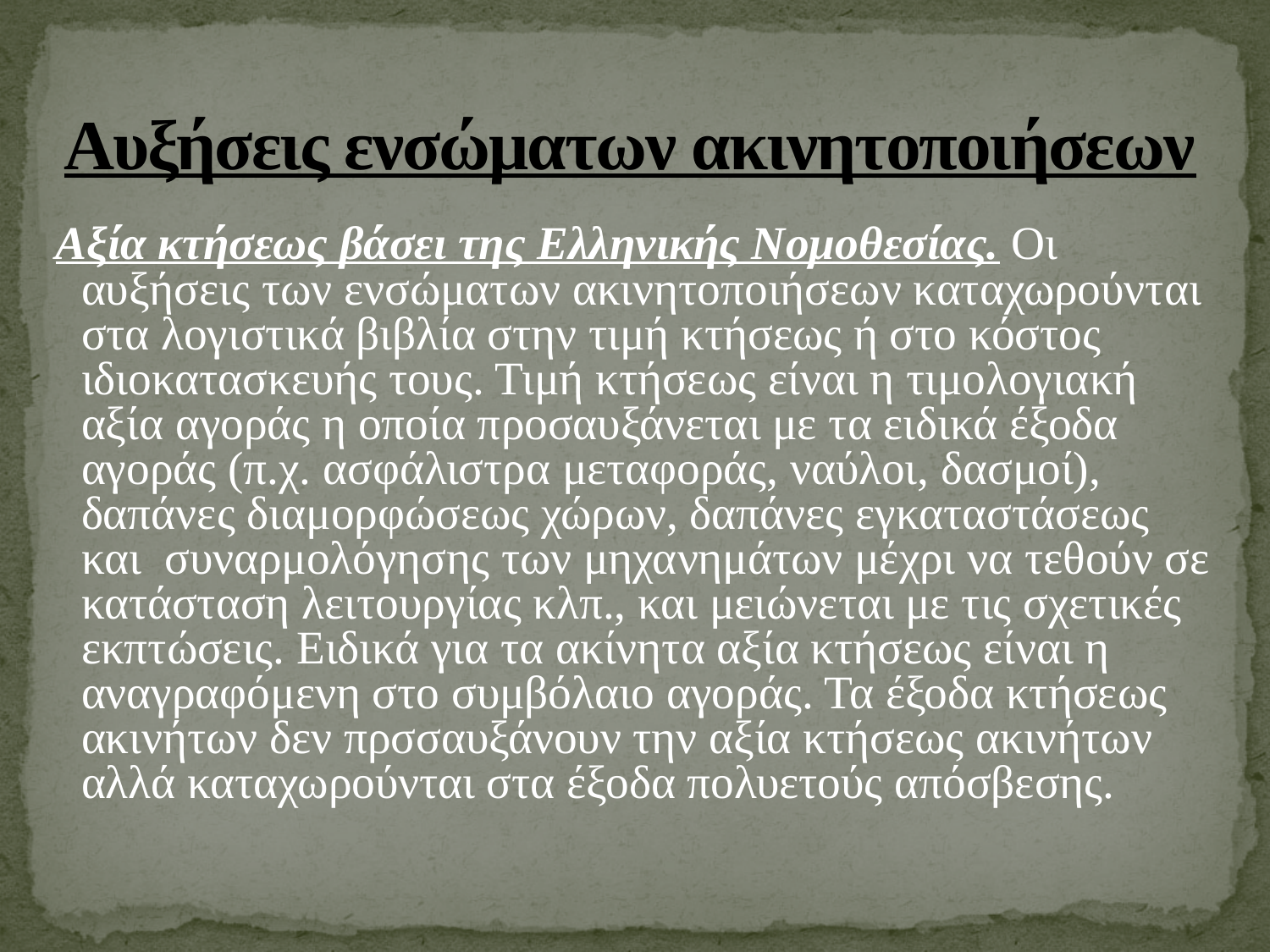

# Αυξήσεις ενσώματων ακινητοποιήσεων
 Αξία κτήσεως βάσει της Ελληνικής Νομοθεσίας. Οι αυξήσεις των ενσώματων ακινητοποιήσεων καταχωρούνται στα λογιστικά βιβλία στην τιμή κτήσεως ή στο κόστος ιδιοκατασκευής τους. Τιμή κτήσεως είναι η τιμολογιακή αξία αγοράς η οποία προσαυξάνεται με τα ειδικά έξοδα αγοράς (π.χ. ασφάλιστρα μεταφοράς, ναύλοι, δασμοί), δαπάνες διαμορφώσεως χώρων, δαπάνες εγκαταστάσεως και  συναρμολόγησης των μηχανημάτων μέχρι να τεθούν σε κατάσταση λειτουργίας κλπ., και μειώνεται με τις σχετικές εκπτώσεις. Eιδικά για τα ακίνητα αξία κτήσεως είναι η αναγραφόμενη στο συμβόλαιο αγοράς. Τα έξοδα κτήσεως ακινήτων δεν πρσσαυξάνουν την αξία κτήσεως ακινήτων αλλά καταχωρούνται στα έξοδα πολυετούς απόσβεσης.